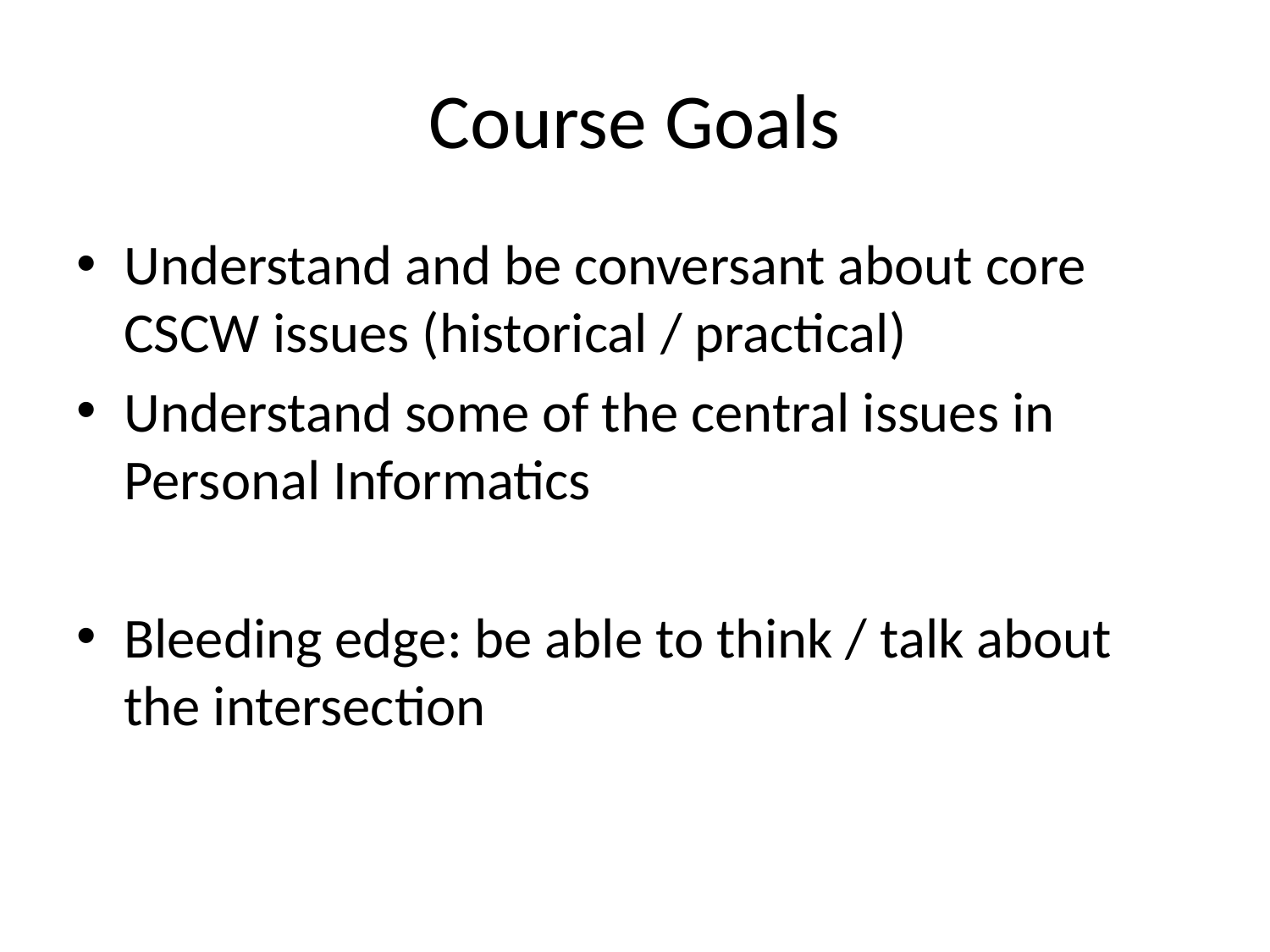

# Course Goals
Understand and be conversant about core CSCW issues (historical / practical)
Understand some of the central issues in Personal Informatics

Bleeding edge: be able to think / talk about the intersection